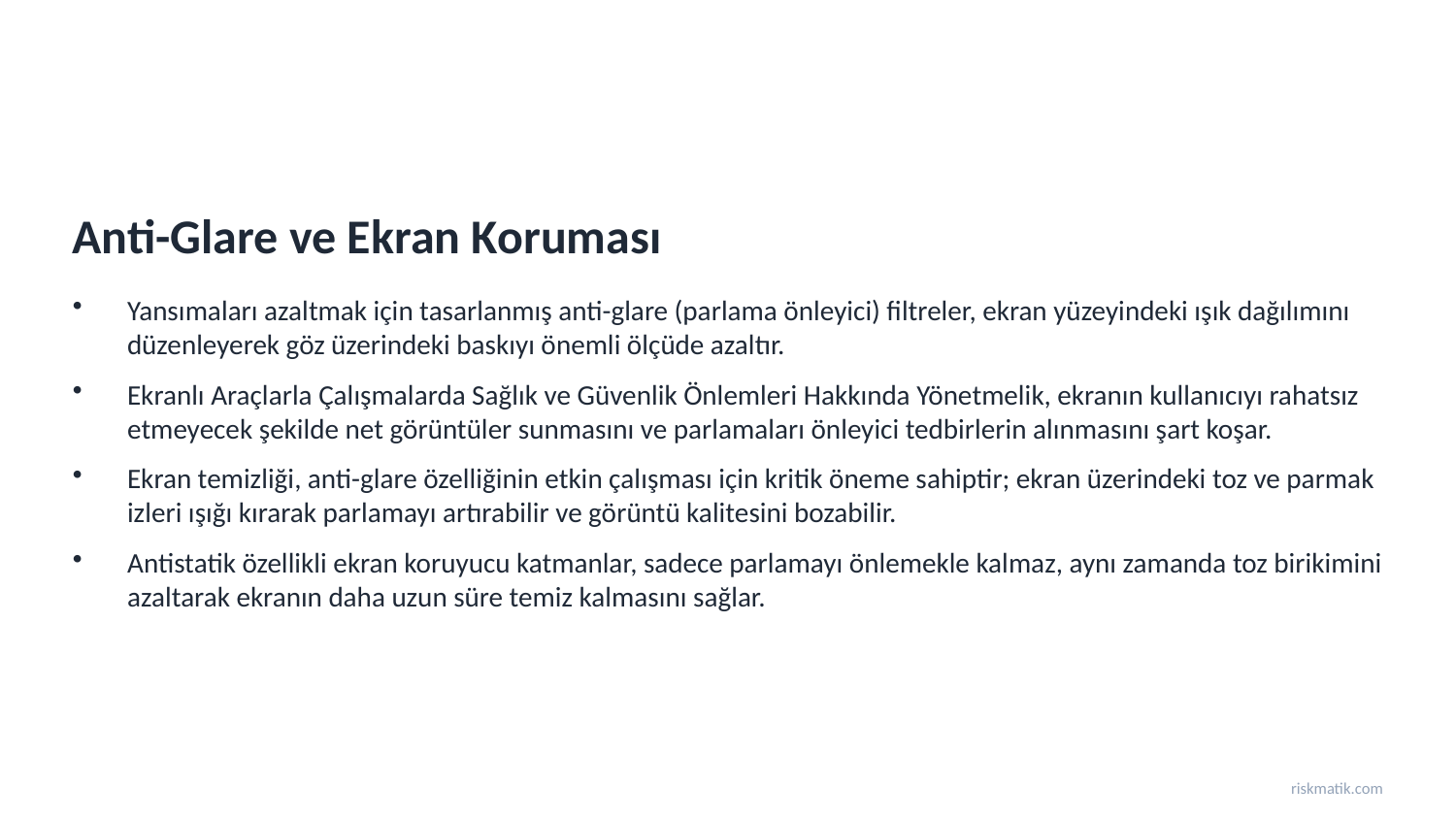

Anti-Glare ve Ekran Koruması
Yansımaları azaltmak için tasarlanmış anti-glare (parlama önleyici) filtreler, ekran yüzeyindeki ışık dağılımını düzenleyerek göz üzerindeki baskıyı önemli ölçüde azaltır.
Ekranlı Araçlarla Çalışmalarda Sağlık ve Güvenlik Önlemleri Hakkında Yönetmelik, ekranın kullanıcıyı rahatsız etmeyecek şekilde net görüntüler sunmasını ve parlamaları önleyici tedbirlerin alınmasını şart koşar.
Ekran temizliği, anti-glare özelliğinin etkin çalışması için kritik öneme sahiptir; ekran üzerindeki toz ve parmak izleri ışığı kırarak parlamayı artırabilir ve görüntü kalitesini bozabilir.
Antistatik özellikli ekran koruyucu katmanlar, sadece parlamayı önlemekle kalmaz, aynı zamanda toz birikimini azaltarak ekranın daha uzun süre temiz kalmasını sağlar.
riskmatik.com